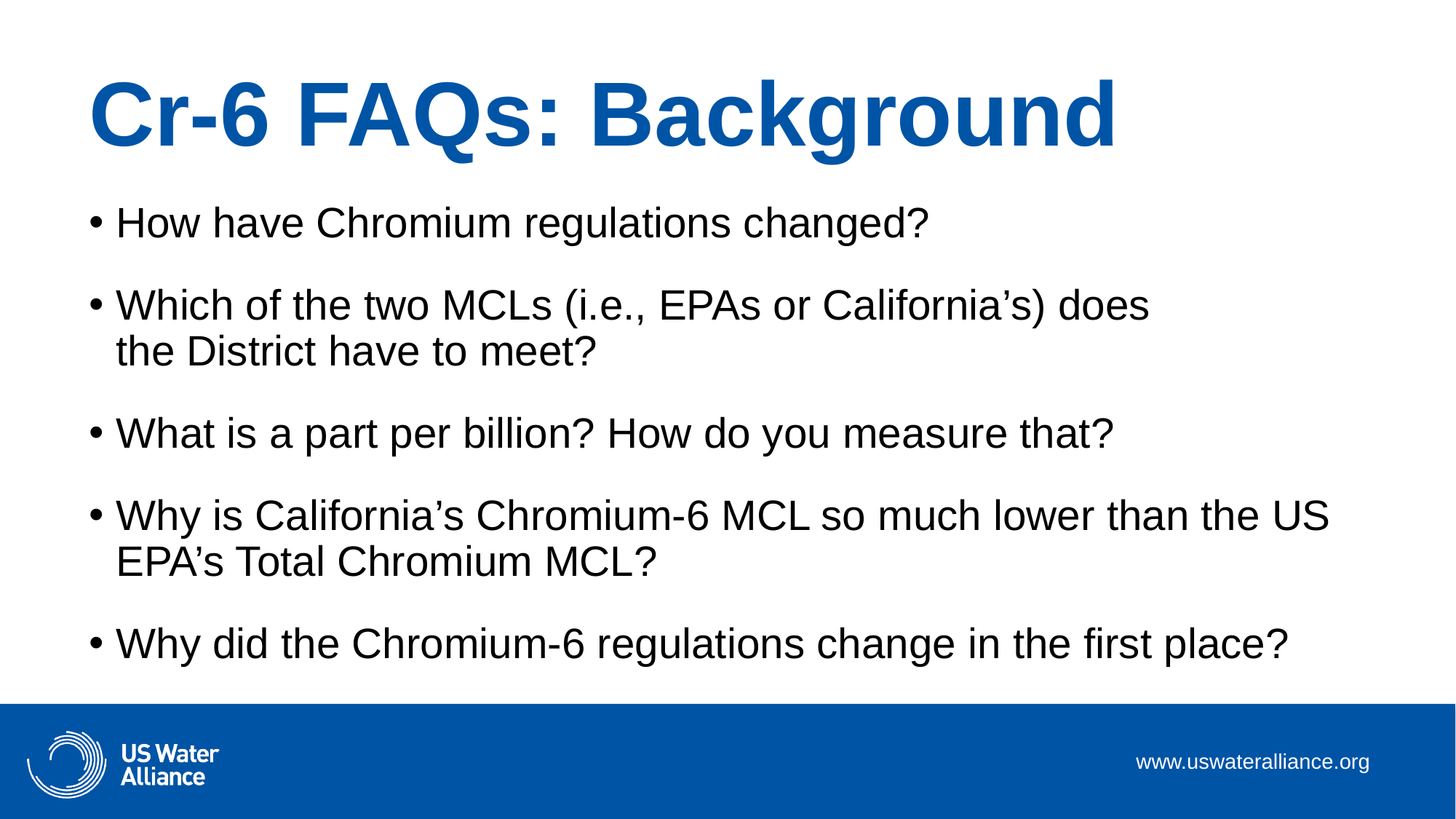

Cr-6 FAQs: Background
How have Chromium regulations changed?
Which of the two MCLs (i.e., EPAs or California’s) does the District have to meet?
What is a part per billion? How do you measure that?
Why is California’s Chromium-6 MCL so much lower than the US EPA’s Total Chromium MCL?
Why did the Chromium-6 regulations change in the first place?